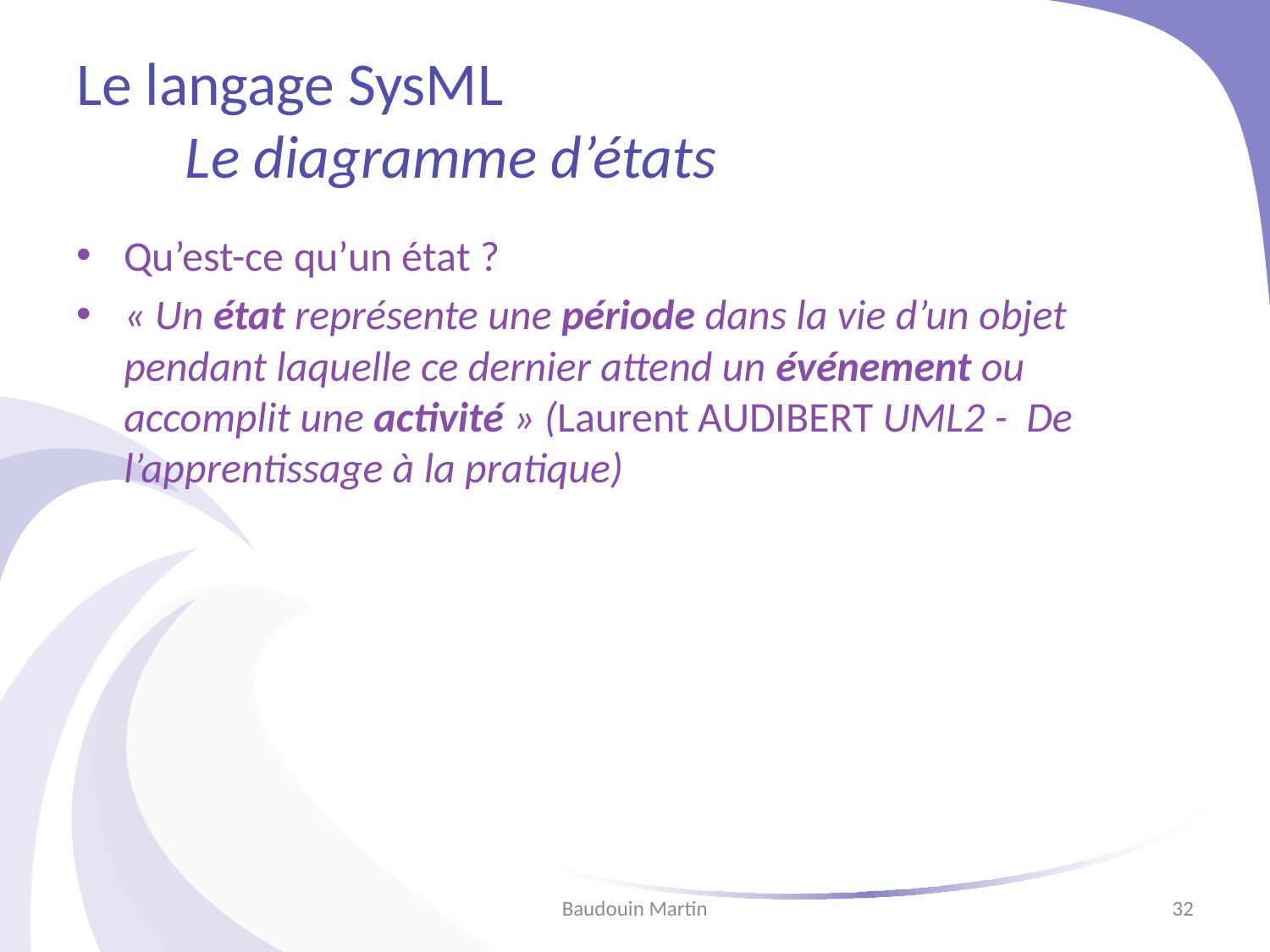

# Le langage SysML Le diagramme d’états
Qu’est-ce qu’un état ?
« Un état représente une période dans la vie d’un objet pendant laquelle ce dernier attend un événement ou accomplit une activité » (Laurent AUDIBERT UML2 -  De l’apprentissage à la pratique)

Baudouin Martin
32